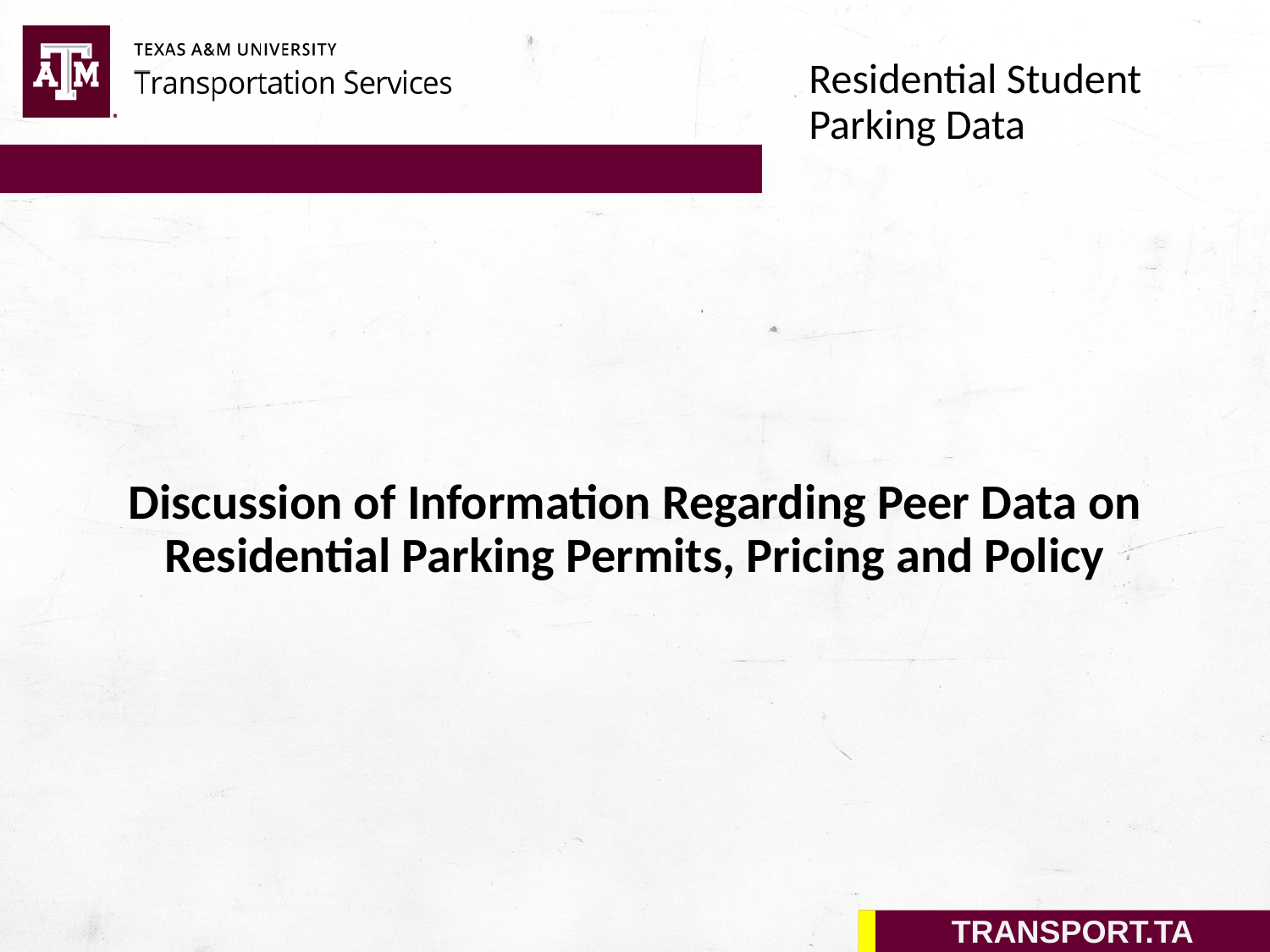

# Residential Student Parking Data

Discussion of Information Regarding Peer Data on Residential Parking Permits, Pricing and Policy